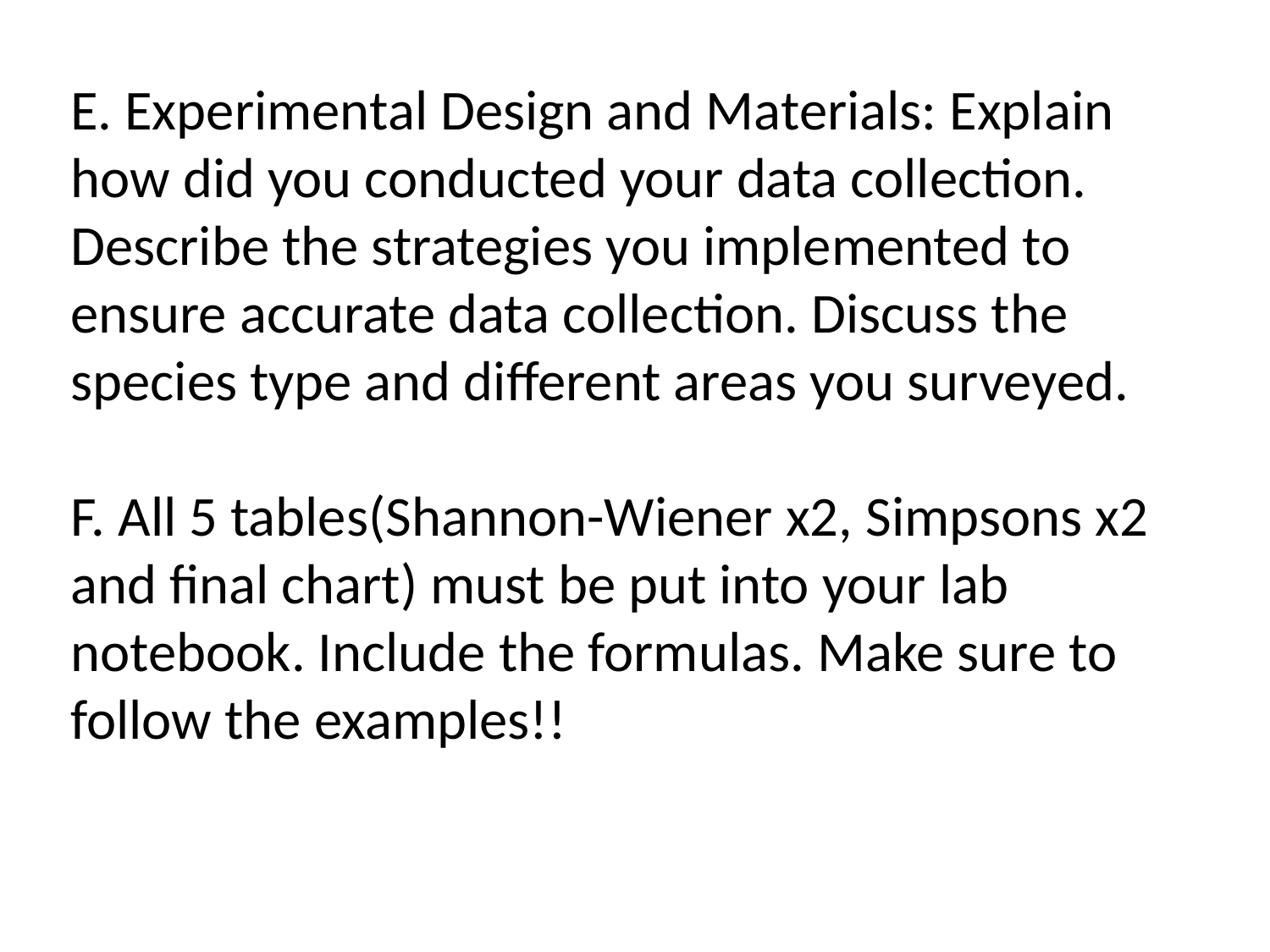

E. Experimental Design and Materials: Explain how did you conducted your data collection. Describe the strategies you implemented to ensure accurate data collection. Discuss the species type and different areas you surveyed.

F. All 5 tables(Shannon-Wiener x2, Simpsons x2 and final chart) must be put into your lab notebook. Include the formulas. Make sure to follow the examples!!